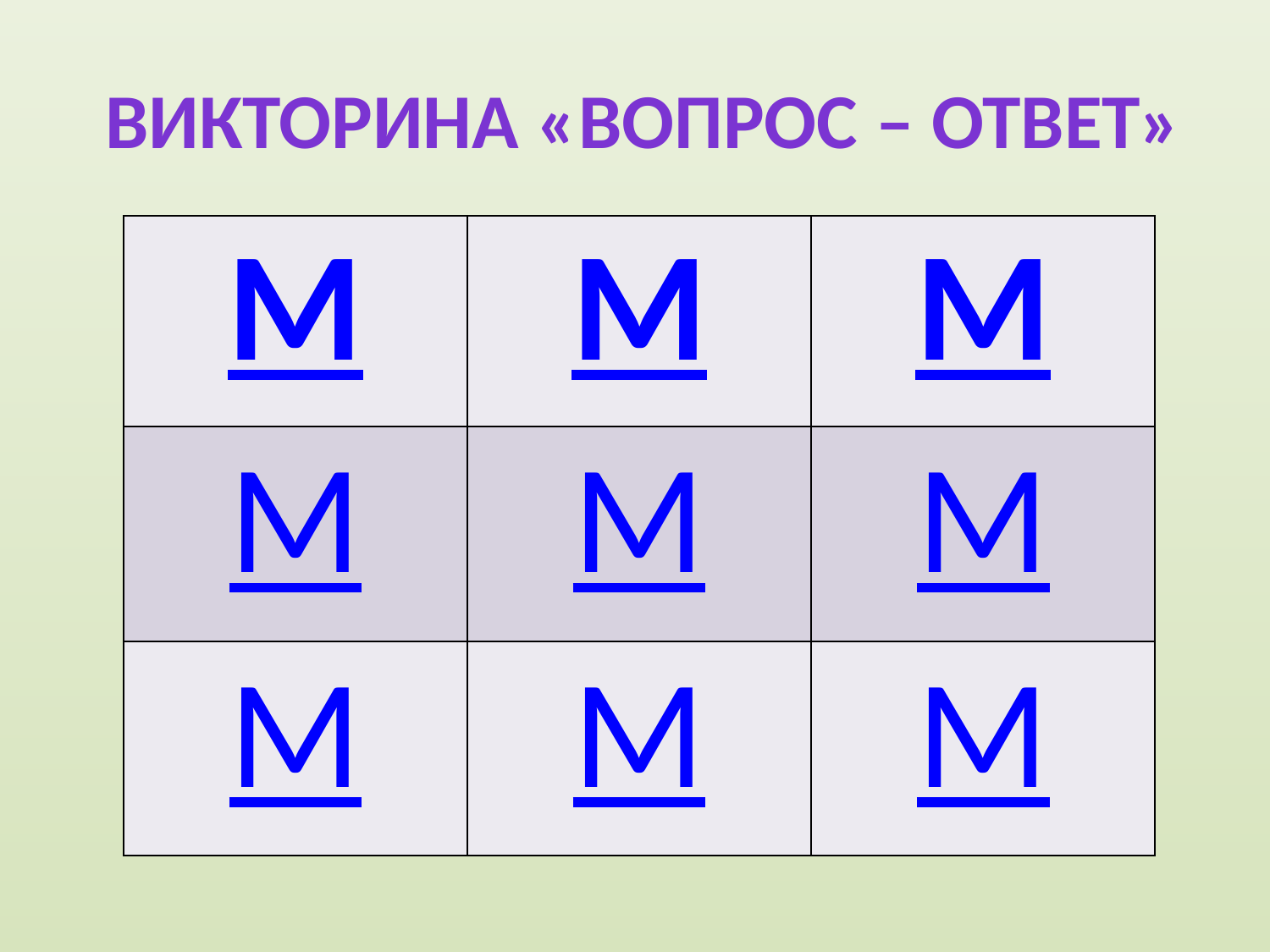

# Викторина «Вопрос – ответ»
| М | М | М |
| --- | --- | --- |
| М | М | М |
| М | М | М |